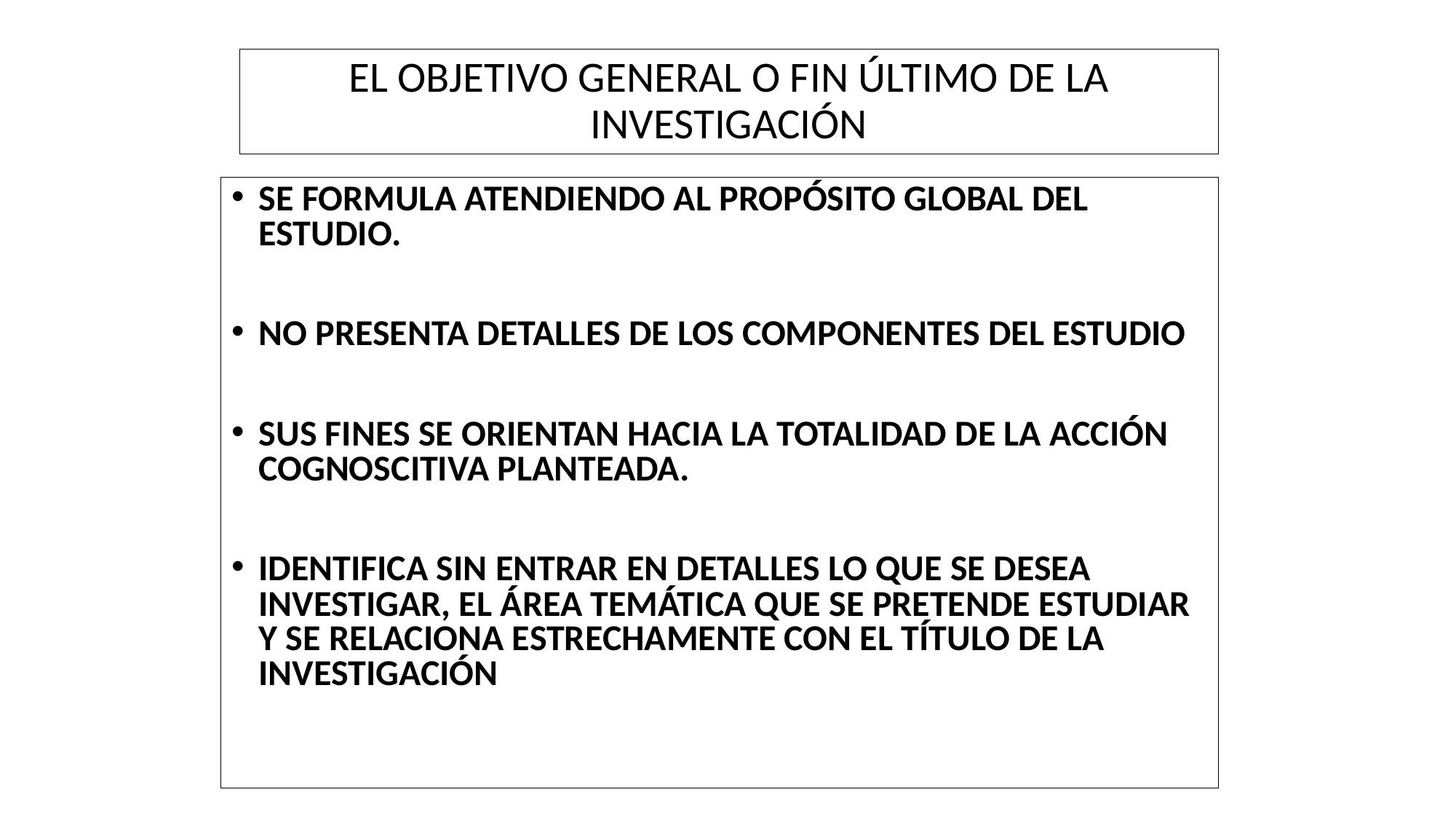

# EL OBJETIVO GENERAL O FIN ÚLTIMO DE LA INVESTIGACIÓN
SE FORMULA ATENDIENDO AL PROPÓSITO GLOBAL DEL ESTUDIO.

NO PRESENTA DETALLES DE LOS COMPONENTES DEL ESTUDIO

SUS FINES SE ORIENTAN HACIA LA TOTALIDAD DE LA ACCIÓN COGNOSCITIVA PLANTEADA.

IDENTIFICA SIN ENTRAR EN DETALLES LO QUE SE DESEA INVESTIGAR, EL ÁREA TEMÁTICA QUE SE PRETENDE ESTUDIAR Y SE RELACIONA ESTRECHAMENTE CON EL TÍTULO DE LA INVESTIGACIÓN